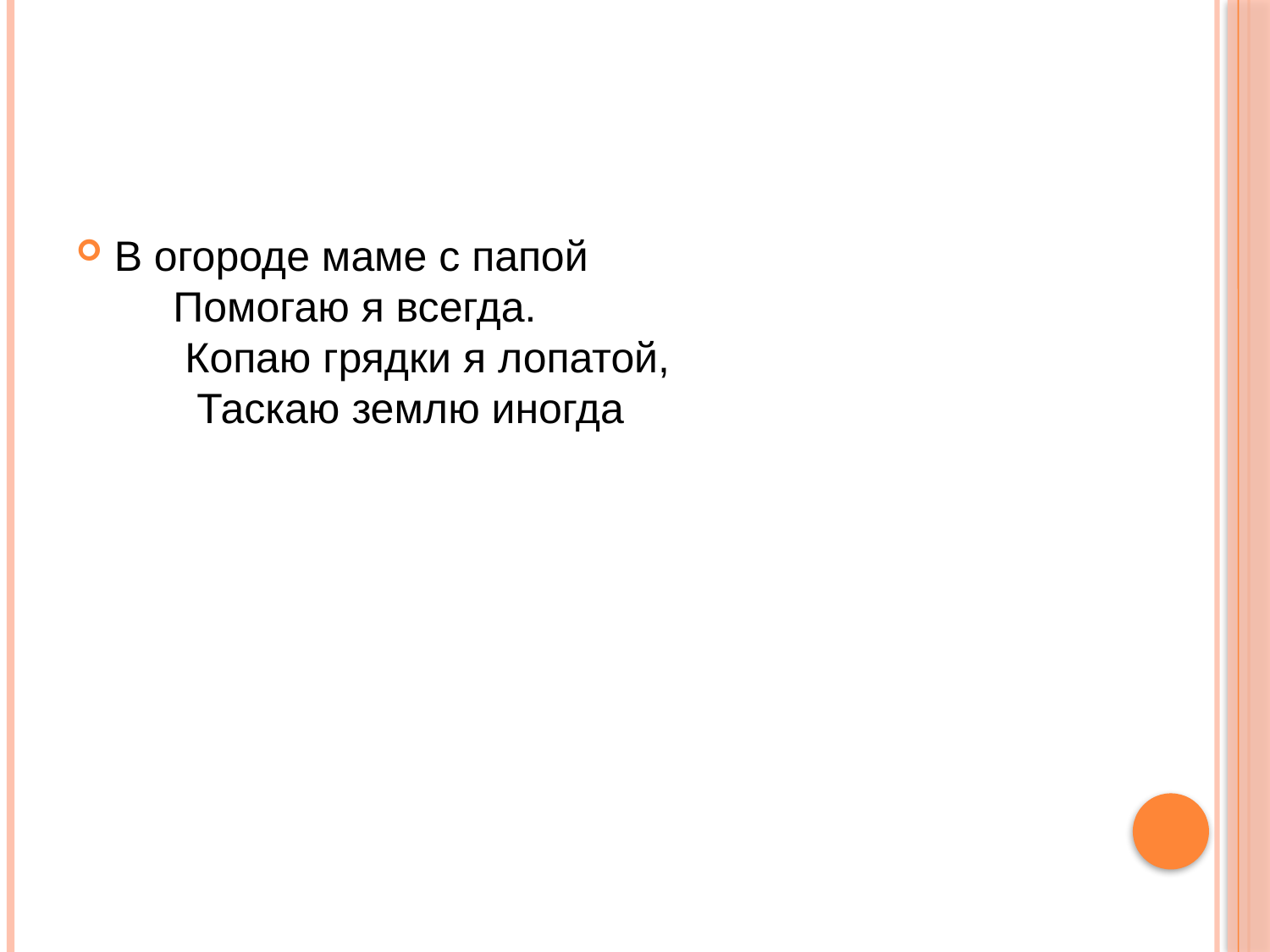

#
В огороде маме с папой
     Помогаю я всегда.
      Копаю грядки я лопатой,
       Таскаю землю иногда